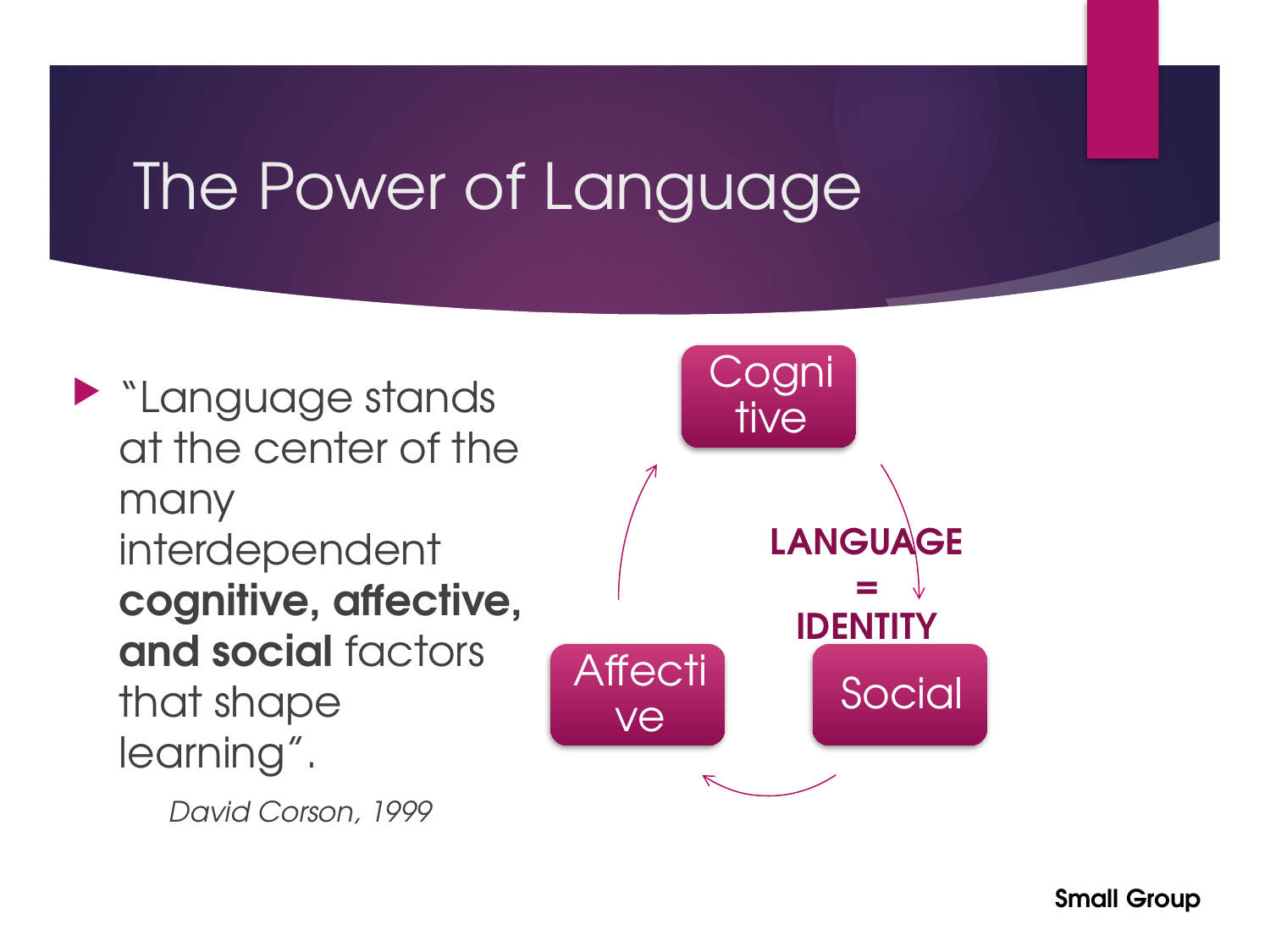

# The Power of Language
Cognitive
Social
Affective
LANGUAGE
=
IDENTITY
“Language stands at the center of the many interdependent cognitive, affective, and social factors that shape learning”.
David Corson, 1999
Small Group